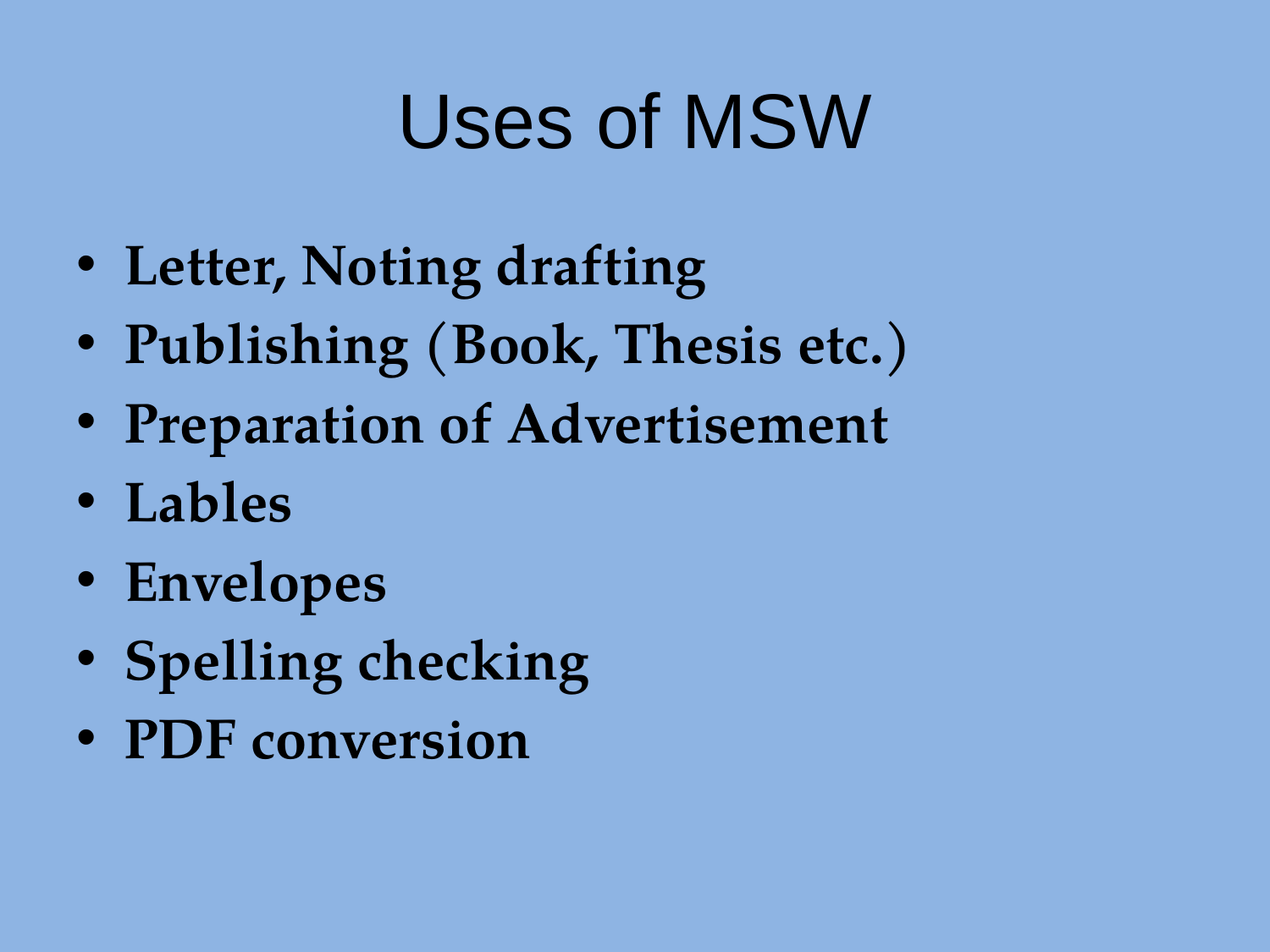

# Uses of MSW
Letter, Noting drafting
Publishing (Book, Thesis etc.)
Preparation of Advertisement
Lables
Envelopes
Spelling checking
PDF conversion